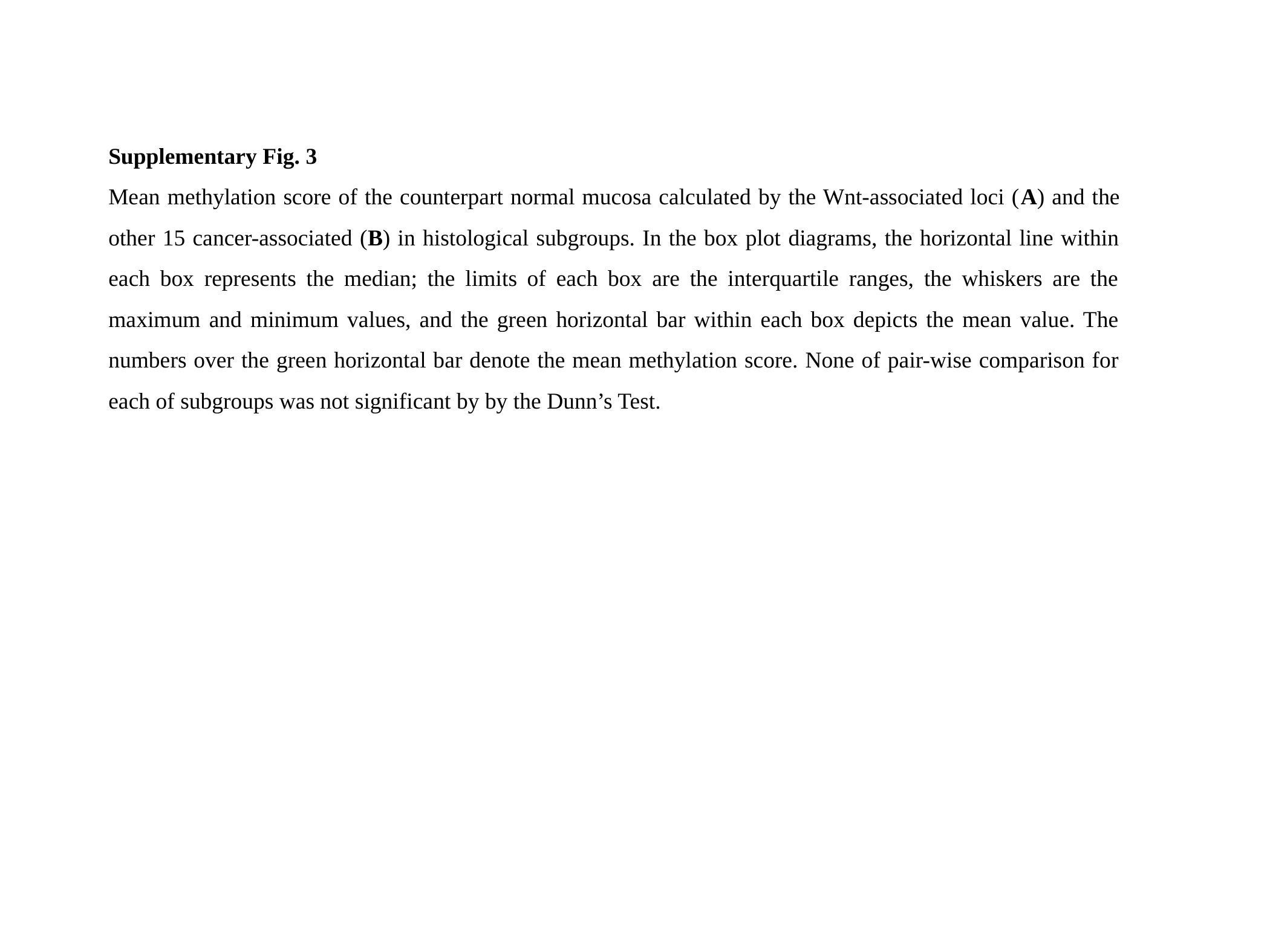

Supplementary Fig. 3
Mean methylation score of the counterpart normal mucosa calculated by the Wnt-associated loci (A) and the other 15 cancer-associated (B) in histological subgroups. In the box plot diagrams, the horizontal line within each box represents the median; the limits of each box are the interquartile ranges, the whiskers are the maximum and minimum values, and the green horizontal bar within each box depicts the mean value. The numbers over the green horizontal bar denote the mean methylation score. None of pair-wise comparison for each of subgroups was not significant by by the Dunn’s Test.